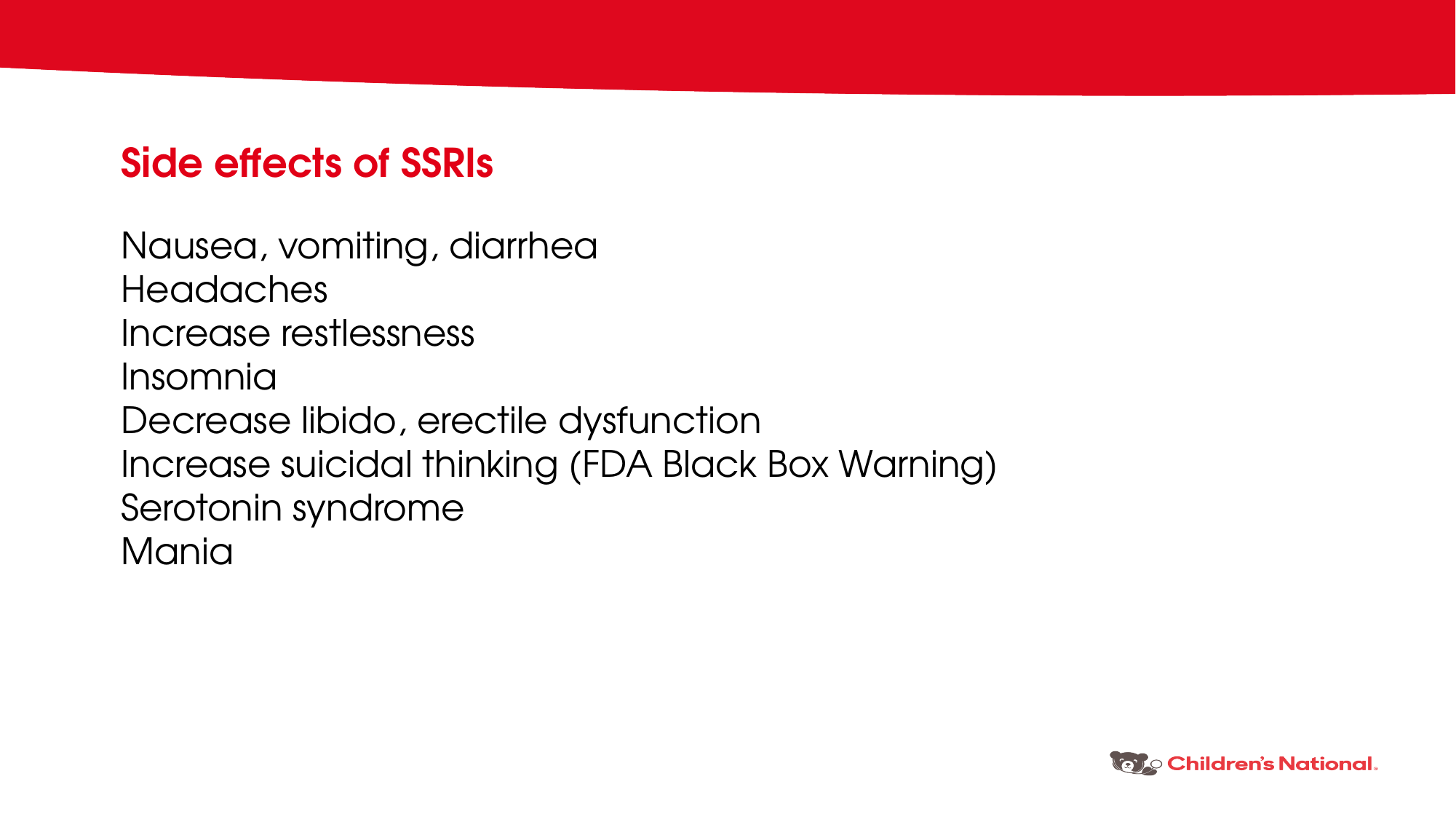

Side effects of SSRIs
Nausea, vomiting, diarrhea
Headaches
Increase restlessness
Insomnia
Decrease libido, erectile dysfunction
Increase suicidal thinking (FDA Black Box Warning)
Serotonin syndrome
Mania